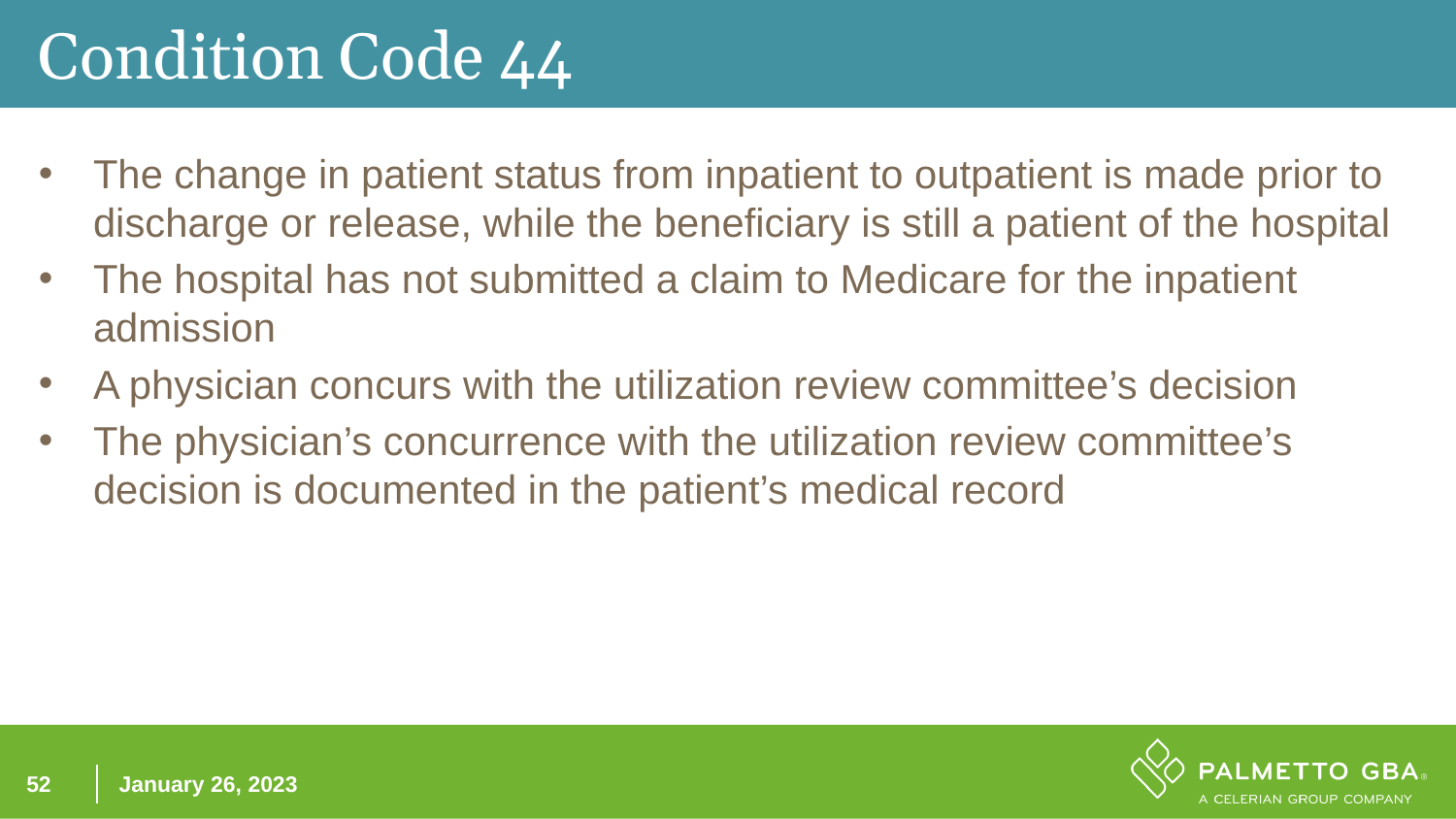

Condition Code 44

The change in patient status from inpatient to outpatient is made prior to discharge or release, while the beneficiary is still a patient of the hospital
The hospital has not submitted a claim to Medicare for the inpatient admission
A physician concurs with the utilization review committee’s decision
The physician’s concurrence with the utilization review committee’s decision is documented in the patient’s medical record